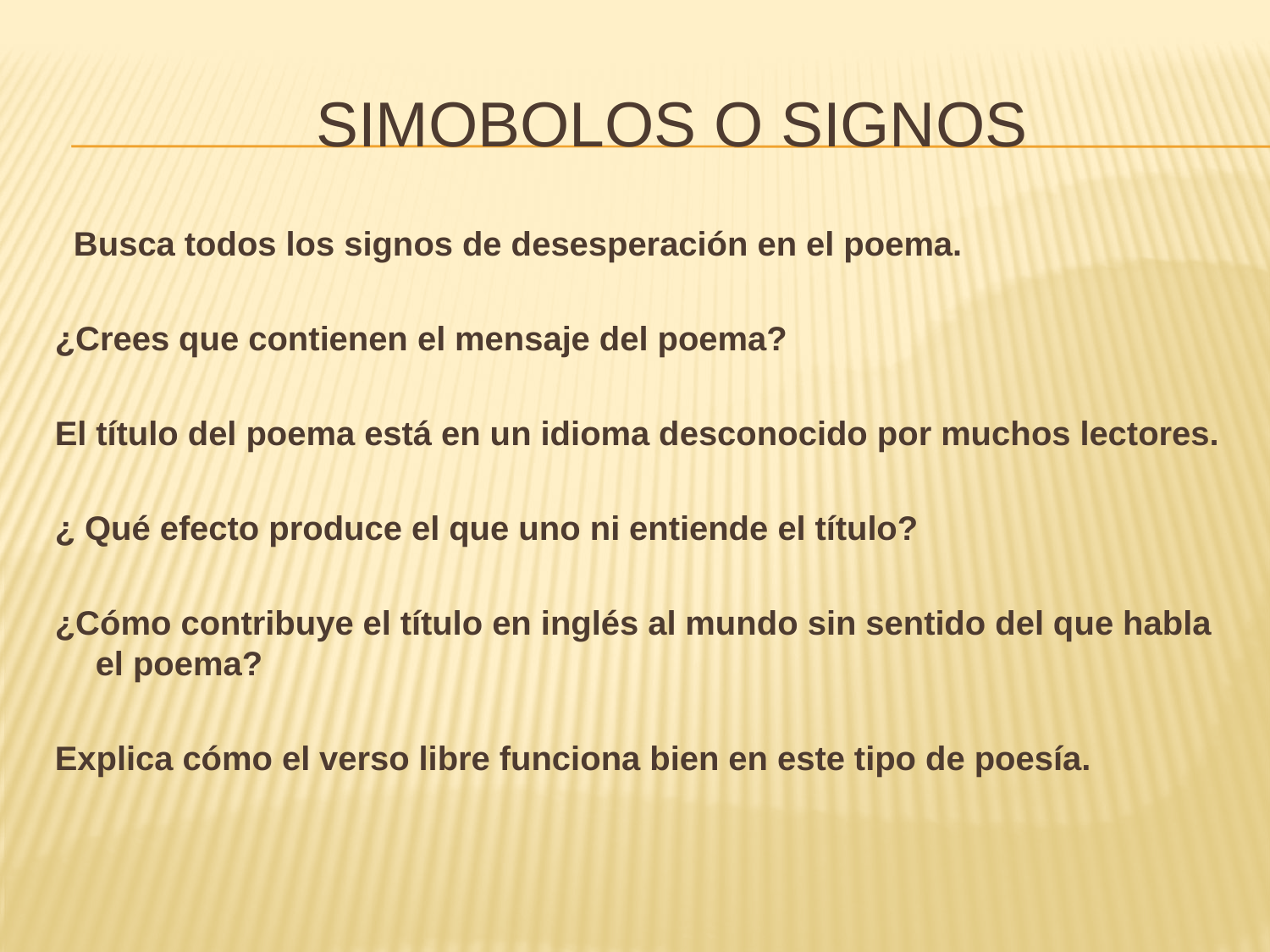

# SIMOBOLOS O SIGNOS
  Busca todos los signos de desesperación en el poema.

¿Crees que contienen el mensaje del poema?

El título del poema está en un idioma desconocido por muchos lectores.

¿ Qué efecto produce el que uno ni entiende el título?

¿Cómo contribuye el título en inglés al mundo sin sentido del que habla el poema?

Explica cómo el verso libre funciona bien en este tipo de poesía.